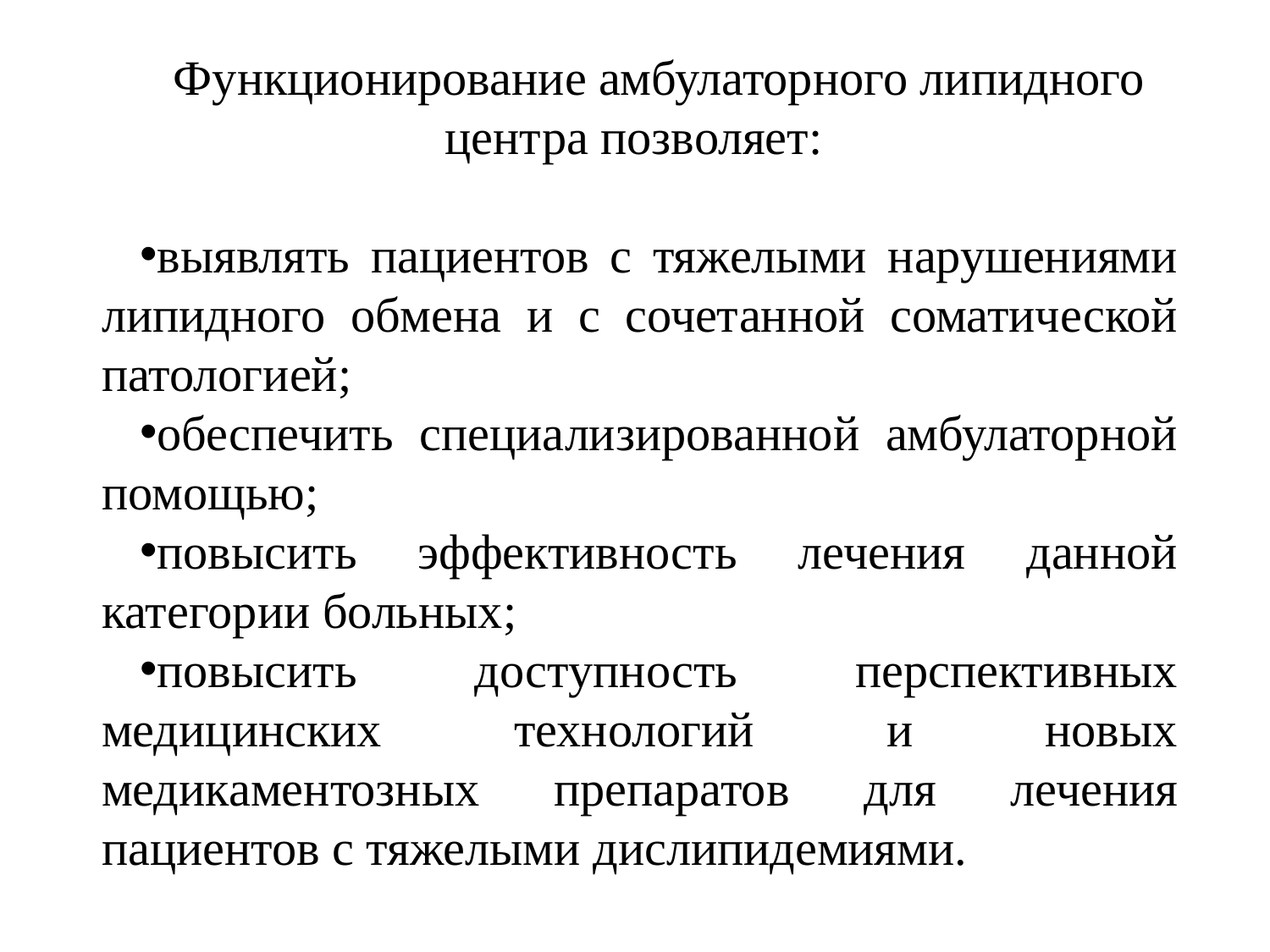

Функционирование амбулаторного липидного центра позволяет:

выявлять пациентов с тяжелыми нарушениями липидного обмена и с сочетанной соматической патологией;
обеспечить специализированной амбулаторной помощью;
повысить эффективность лечения данной категории больных;
повысить доступность перспективных медицинских технологий и новых медикаментозных препаратов для лечения пациентов с тяжелыми дислипидемиями.